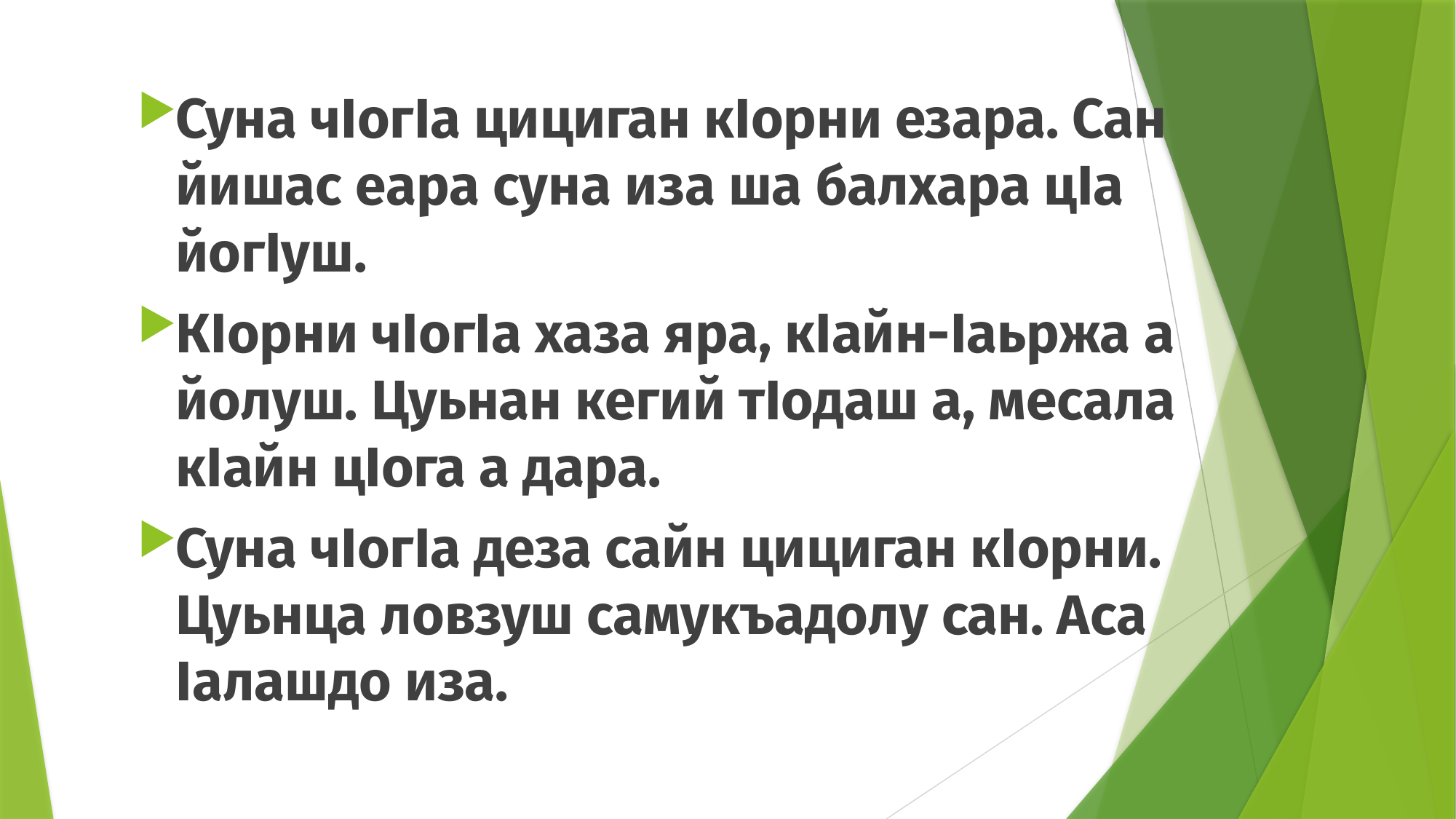

#
Суна чIогIа цициган кIорни езара. Сан йишас еара суна иза ша балхара цIа йогIуш.
КIорни чIогIа хаза яра, кIайн-Iаьржа а йолуш. Цуьнан кегий тIодаш а, месала кIайн цIога а дара.
Суна чIогIа деза сайн цициган кIорни. Цуьнца ловзуш самукъадолу сан. Аса Iалашдо иза.